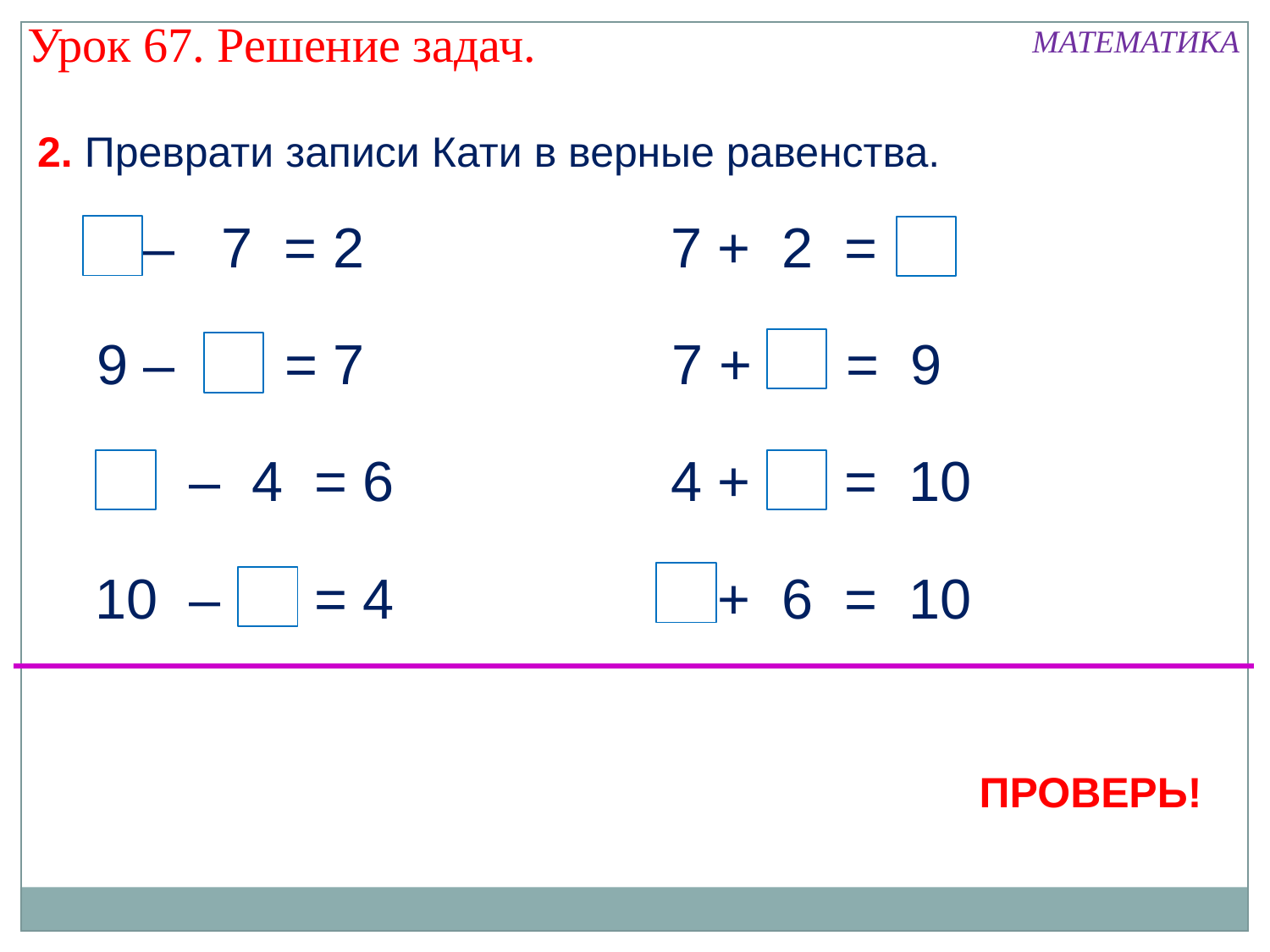

Урок 67. Решение задач.
МАТЕМАТИКА
2. Преврати записи Кати в верные равенства.
9 –   7  = 2
7 +  2  =  9

9 –   2  = 7
7 +  2  =  9

10  –  4  = 6
4 +  6  =  10

10  –  6  = 4
4 +  6  =  10

ПРОВЕРЬ!